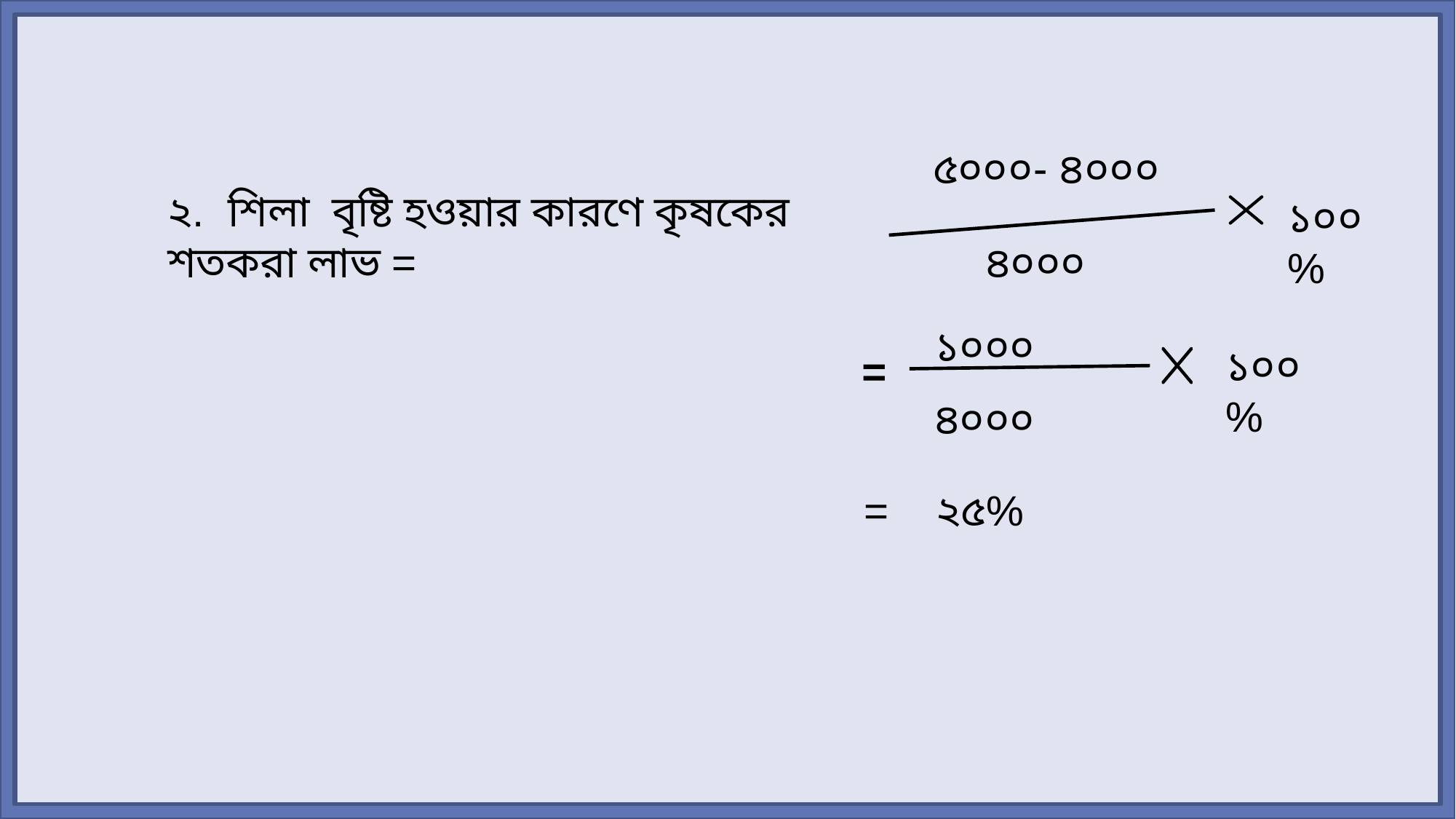

৫০০০- ৪০০০
২.  শিলা  বৃষ্টি হওয়ার কারণে কৃষকের শতকরা লাভ =

১০০%
৪০০০
১০০০

১০০%
=
৪০০০
=    ২৫%